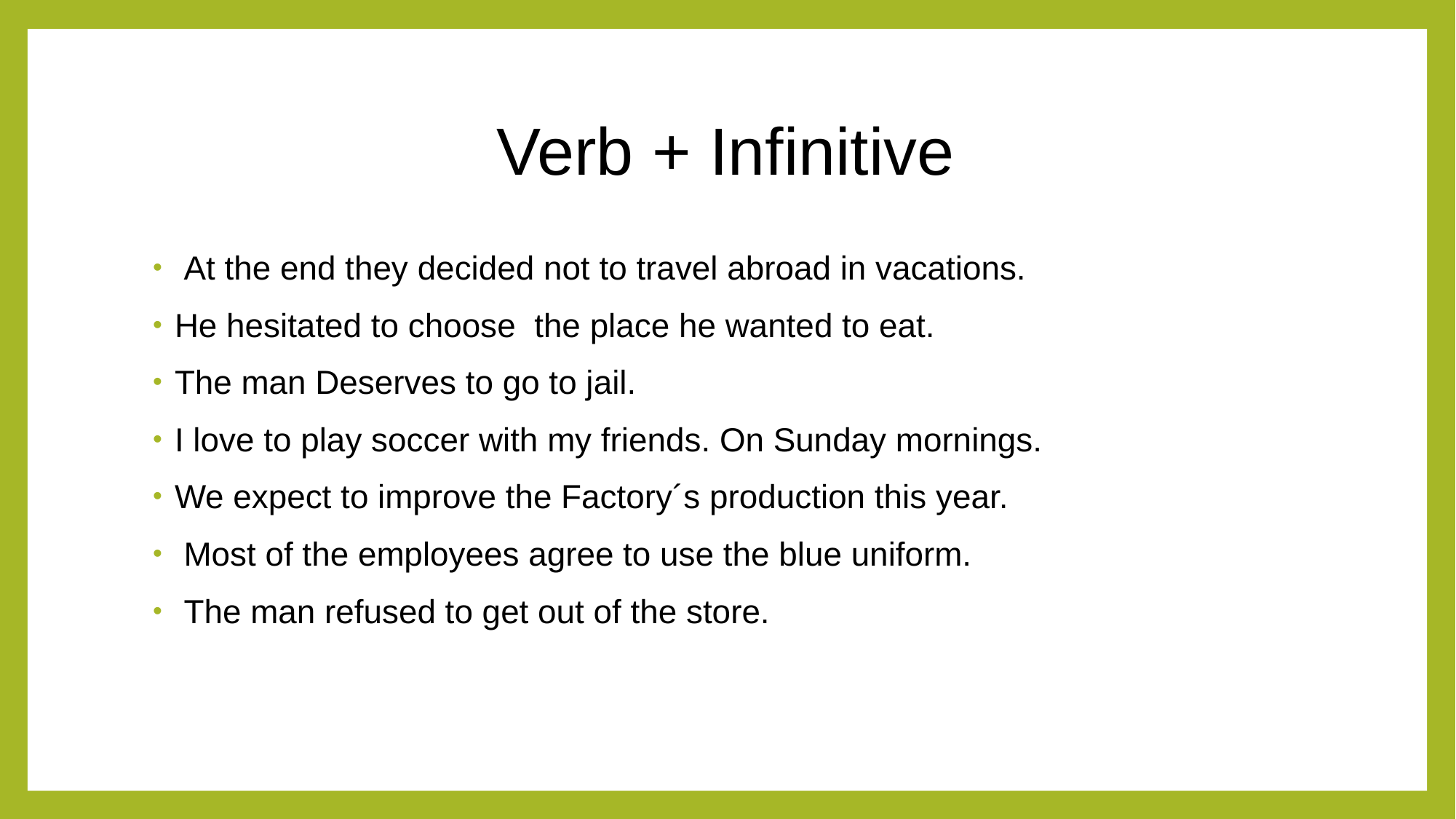

# Verb + Infinitive
 At the end they decided not to travel abroad in vacations.
He hesitated to choose  the place he wanted to eat.
The man Deserves to go to jail.
I love to play soccer with my friends. On Sunday mornings.
We expect to improve the Factory´s production this year.
 Most of the employees agree to use the blue uniform.
 The man refused to get out of the store.